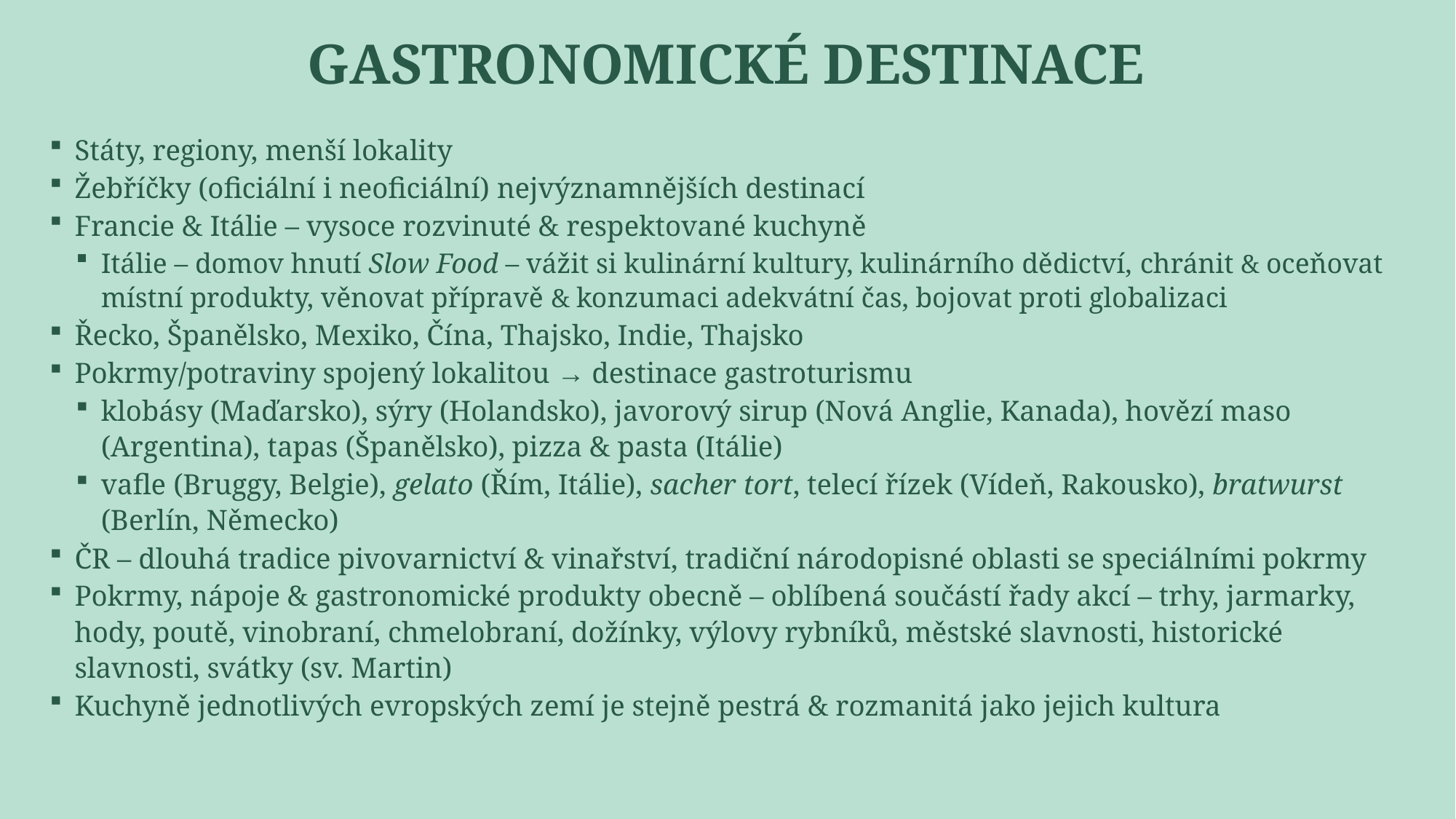

# Gastronomické destinace
Státy, regiony, menší lokality
Žebříčky (oficiální i neoficiální) nejvýznamnějších destinací
Francie & Itálie – vysoce rozvinuté & respektované kuchyně
Itálie – domov hnutí Slow Food – vážit si kulinární kultury, kulinárního dědictví, chránit & oceňovat místní produkty, věnovat přípravě & konzumaci adekvátní čas, bojovat proti globalizaci
Řecko, Španělsko, Mexiko, Čína, Thajsko, Indie, Thajsko
Pokrmy/potraviny spojený lokalitou → destinace gastroturismu
klobásy (Maďarsko), sýry (Holandsko), javorový sirup (Nová Anglie, Kanada), hovězí maso (Argentina), tapas (Španělsko), pizza & pasta (Itálie)
vafle (Bruggy, Belgie), gelato (Řím, Itálie), sacher tort, telecí řízek (Vídeň, Rakousko), bratwurst (Berlín, Německo)
ČR – dlouhá tradice pivovarnictví & vinařství, tradiční národopisné oblasti se speciálními pokrmy
Pokrmy, nápoje & gastronomické produkty obecně – oblíbená součástí řady akcí – trhy, jarmarky, hody, poutě, vinobraní, chmelobraní, dožínky, výlovy rybníků, městské slavnosti, historické slavnosti, svátky (sv. Martin)
Kuchyně jednotlivých evropských zemí je stejně pestrá & rozmanitá jako jejich kultura